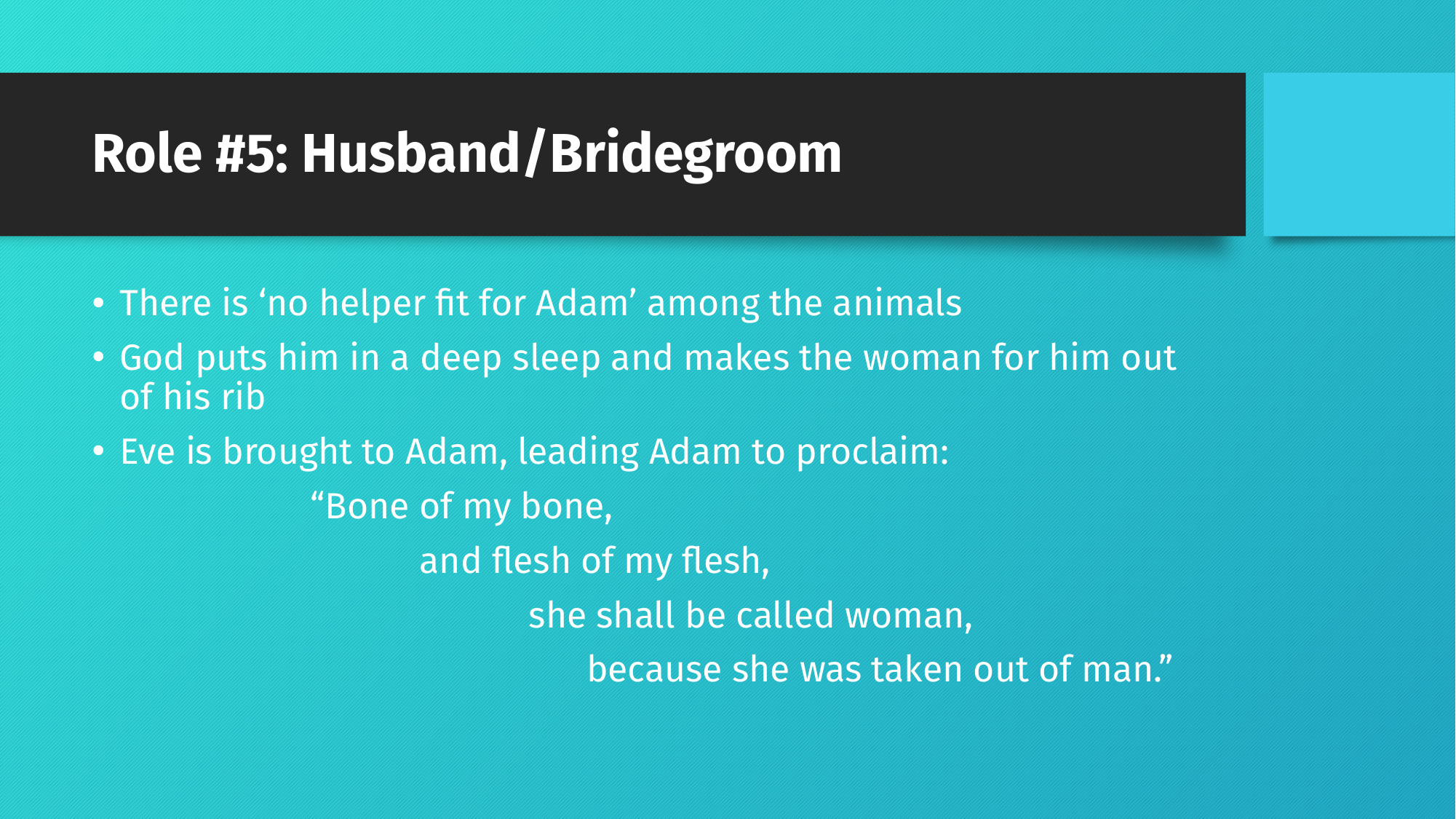

# Role #5: Husband/Bridegroom
There is ‘no helper fit for Adam’ among the animals
God puts him in a deep sleep and makes the woman for him out of his rib
Eve is brought to Adam, leading Adam to proclaim:
		“Bone of my bone,
			and flesh of my flesh,
				she shall be called woman,
				      because she was taken out of man.”